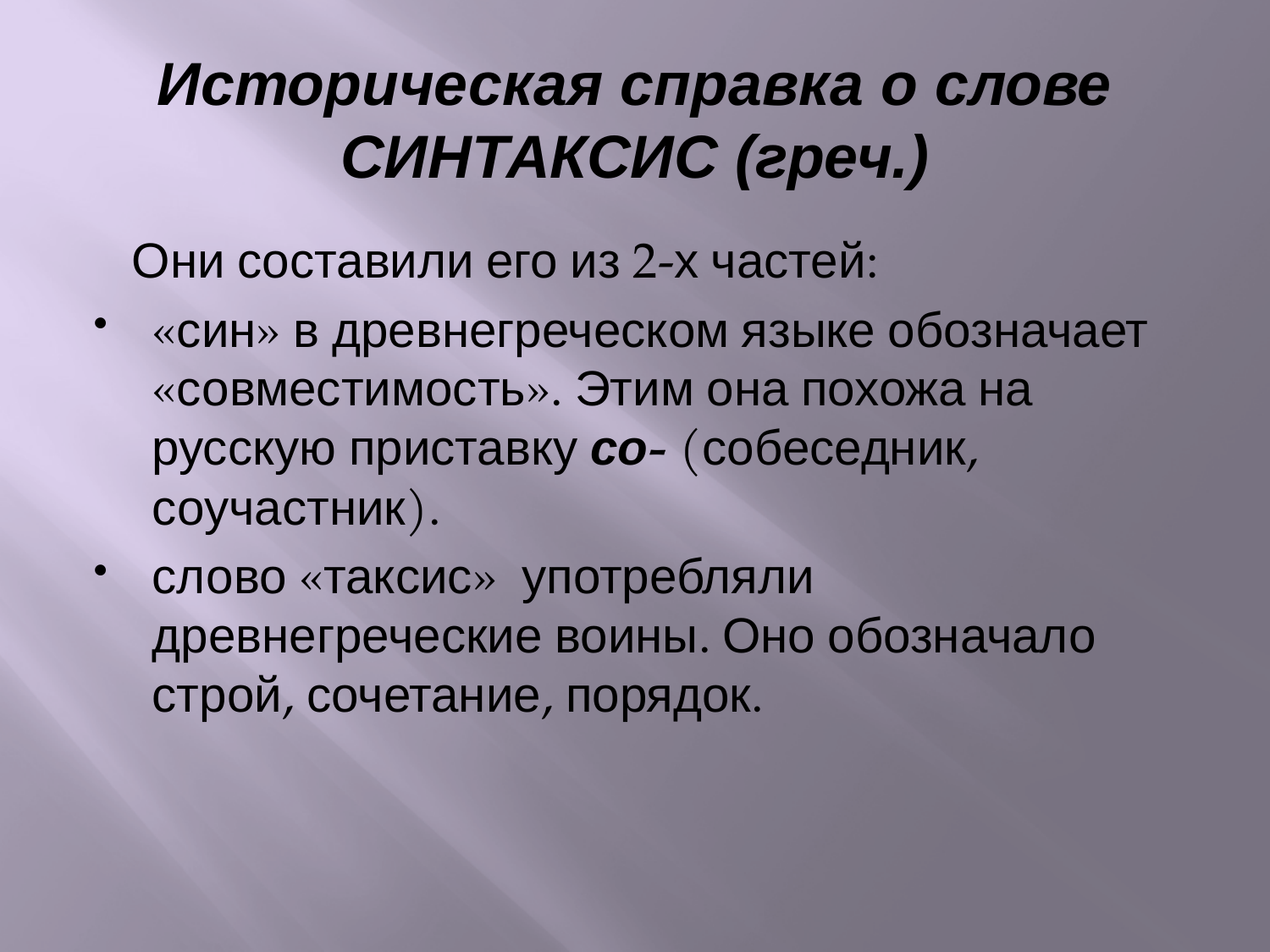

# Историческая справка о слове СИНТАКСИС (греч.)
   Они составили его из 2-х частей:
«син» в древнегреческом языке обозначает «совместимость». Этим она похожа на русскую приставку со- (собеседник, соучастник).
слово «таксис»  употребляли древнегреческие воины. Оно обозначало строй, сочетание, порядок.